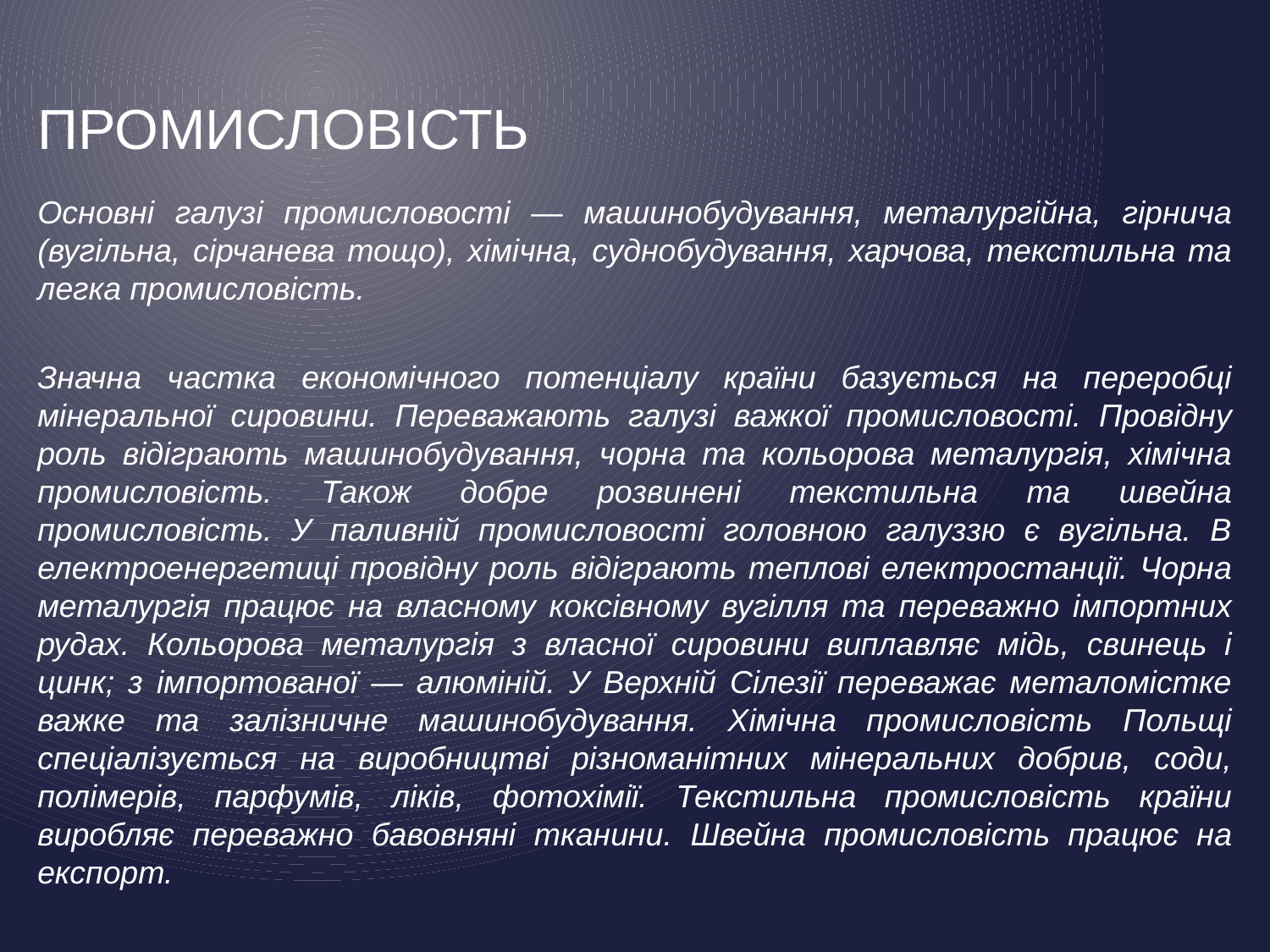

# промисловість
Основні галузі промисловості — машинобудування, металургійна, гірнича (вугільна, сірчанева тощо), хімічна, суднобудування, харчова, текстильна та легка промисловість.

Значна частка економічного потенціалу країни базується на переробці мінеральної сировини. Переважають галузі важкої промисловості. Провідну роль відіграють машинобудування, чорна та кольорова металургія, хімічна промисловість. Також добре розвинені текстильна та швейна промисловість. У паливній промисловості головною галуззю є вугільна. В електроенергетиці провідну роль відіграють теплові електростанції. Чорна металургія працює на власному коксівному вугілля та переважно імпортних рудах. Кольорова металургія з власної сировини виплавляє мідь, свинець і цинк; з імпортованої — алюміній. У Верхній Сілезії переважає металомістке важке та залізничне машинобудування. Хімічна промисловість Польщі спеціалізується на виробництві різноманітних мінеральних добрив, соди, полімерів, парфумів, ліків, фотохімії. Текстильна промисловість країни виробляє переважно бавовняні тканини. Швейна промисловість працює на експорт.